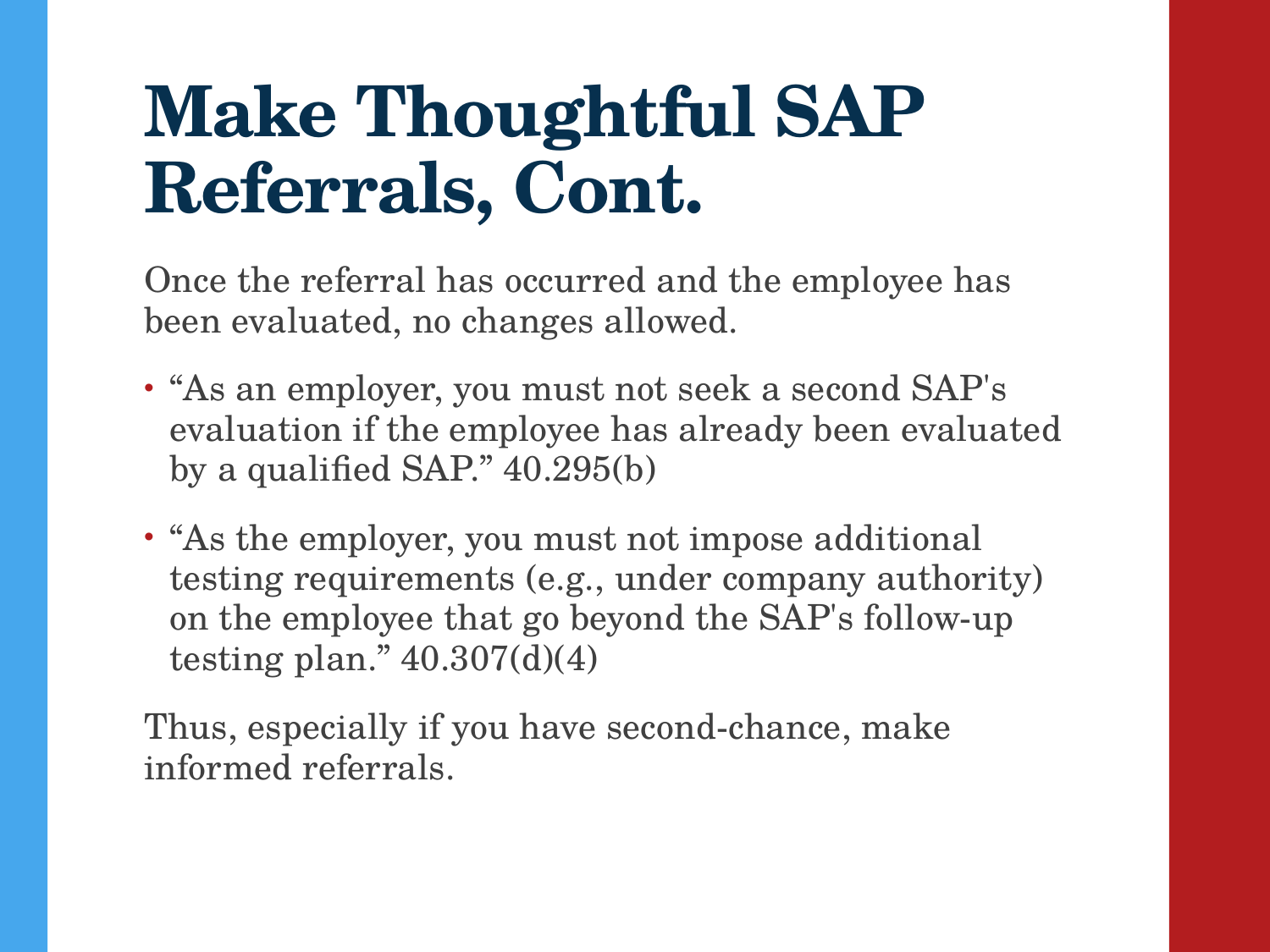

# Make Thoughtful SAP Referrals, Cont.
Once the referral has occurred and the employee has been evaluated, no changes allowed.
“As an employer, you must not seek a second SAP's evaluation if the employee has already been evaluated by a qualified SAP.” 40.295(b)
“As the employer, you must not impose additional testing requirements (e.g., under company authority) on the employee that go beyond the SAP's follow-up testing plan.” 40.307(d)(4)
Thus, especially if you have second-chance, make informed referrals.